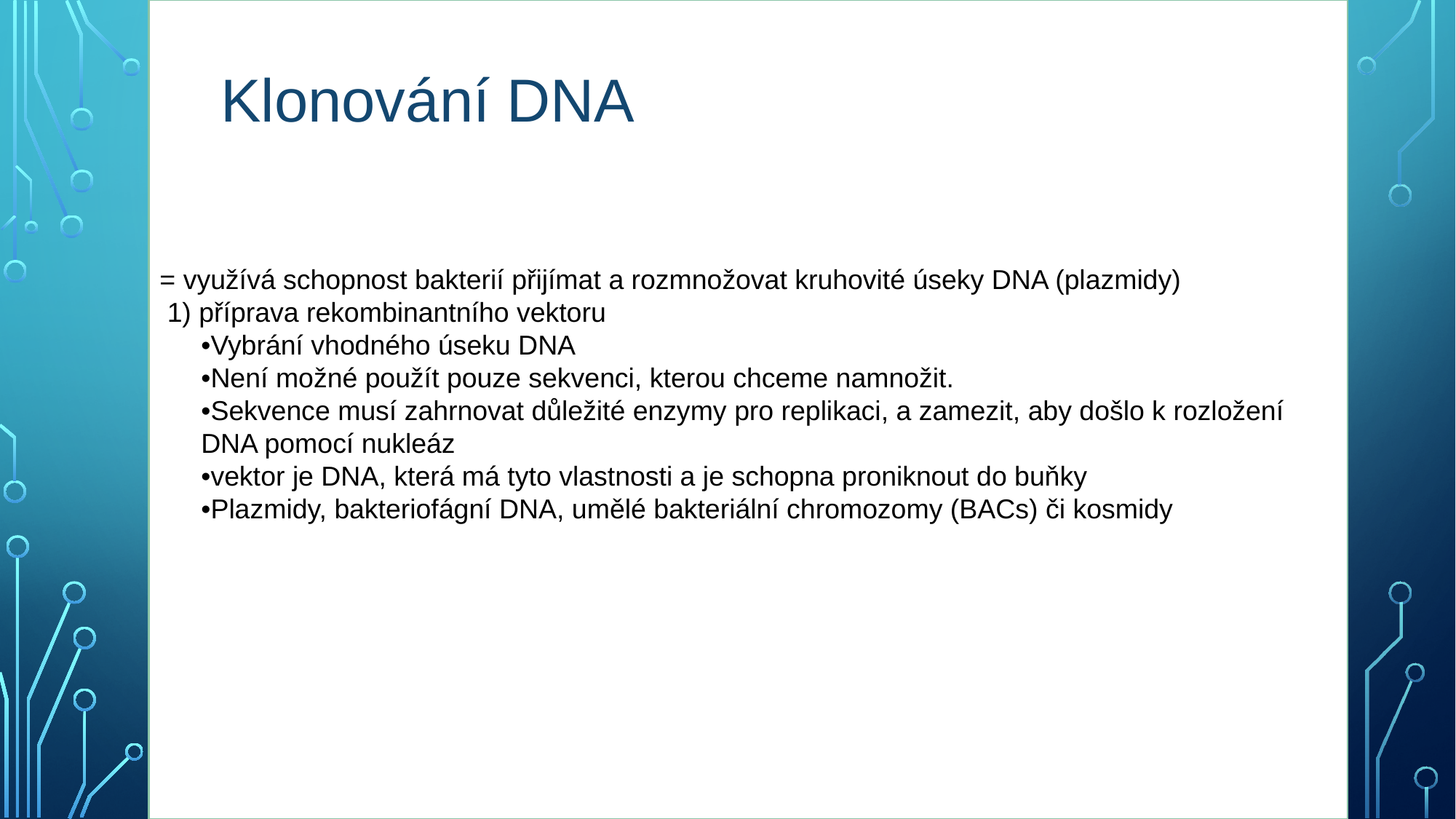

= využívá schopnost bakterií přijímat a rozmnožovat kruhovité úseky DNA (plazmidy)
 1) příprava rekombinantního vektoru
•Vybrání vhodného úseku DNA
•Není možné použít pouze sekvenci, kterou chceme namnožit.
•Sekvence musí zahrnovat důležité enzymy pro replikaci, a zamezit, aby došlo k rozložení DNA pomocí nukleáz
•vektor je DNA, která má tyto vlastnosti a je schopna proniknout do buňky
•Plazmidy, bakteriofágní DNA, umělé bakteriální chromozomy (BACs) či kosmidy

Klonování DNA